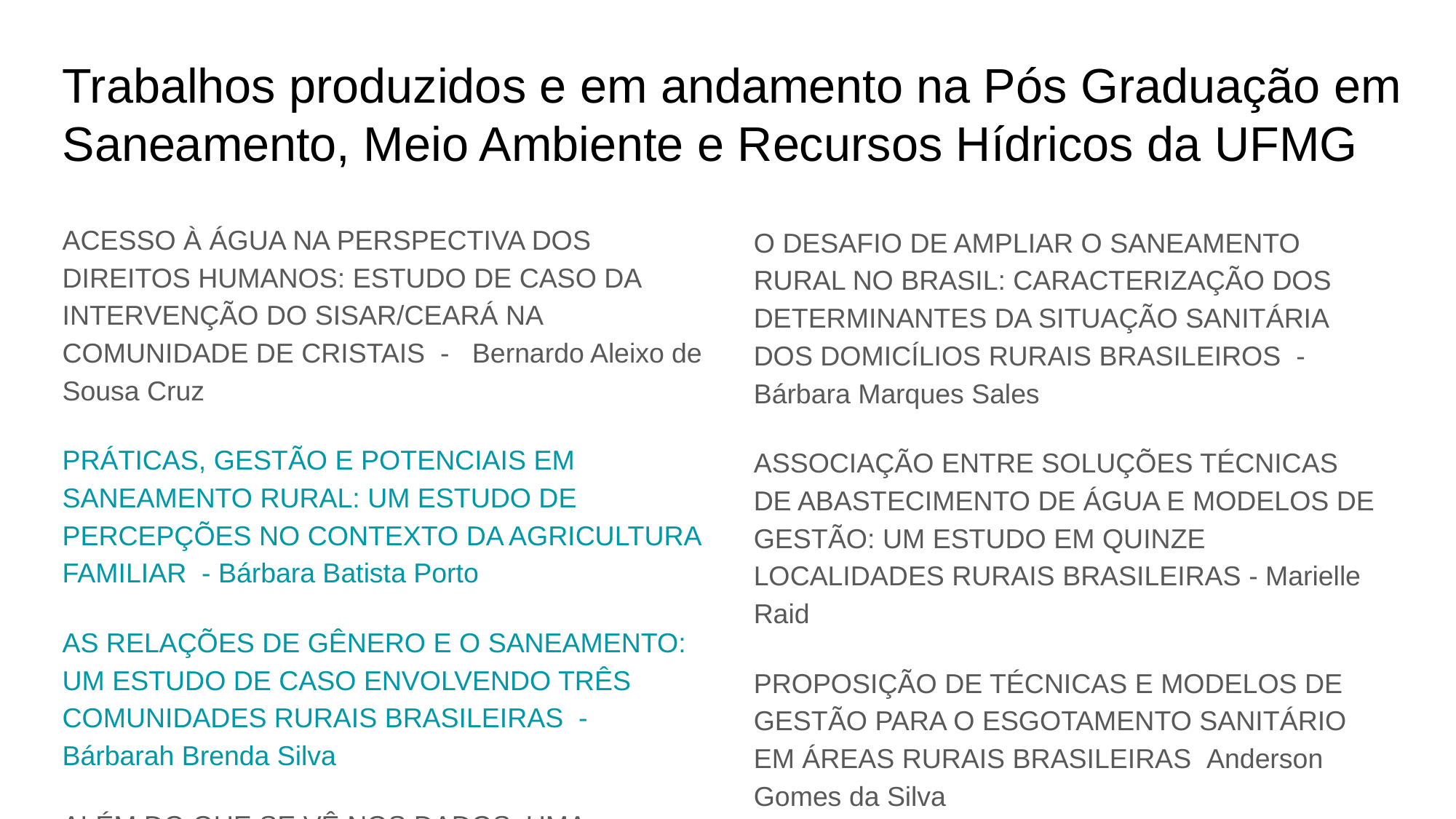

# Trabalhos produzidos e em andamento na Pós Graduação em Saneamento, Meio Ambiente e Recursos Hídricos da UFMG
ACESSO À ÁGUA NA PERSPECTIVA DOS DIREITOS HUMANOS: ESTUDO DE CASO DA INTERVENÇÃO DO SISAR/CEARÁ NA COMUNIDADE DE CRISTAIS  -   Bernardo Aleixo de Sousa Cruz
PRÁTICAS, GESTÃO E POTENCIAIS EM SANEAMENTO RURAL: UM ESTUDO DE PERCEPÇÕES NO CONTEXTO DA AGRICULTURA FAMILIAR  - Bárbara Batista Porto
AS RELAÇÕES DE GÊNERO E O SANEAMENTO: UM ESTUDO DE CASO ENVOLVENDO TRÊS COMUNIDADES RURAIS BRASILEIRAS  - Bárbarah Brenda Silva
ALÉM DO QUE SE VÊ NOS DADOS: UMA INVESTIGAÇÃO E CARACTERIZAÇÃO DA SITUAÇÃO SANITÁRIA DE TRÊS TERRAS INDÍGENAS Jéssica Ayra Alves Silva

O DESAFIO DE AMPLIAR O SANEAMENTO RURAL NO BRASIL: CARACTERIZAÇÃO DOS DETERMINANTES DA SITUAÇÃO SANITÁRIA DOS DOMICÍLIOS RURAIS BRASILEIROS  -  Bárbara Marques Sales
ASSOCIAÇÃO ENTRE SOLUÇÕES TÉCNICAS DE ABASTECIMENTO DE ÁGUA E MODELOS DE GESTÃO: UM ESTUDO EM QUINZE LOCALIDADES RURAIS BRASILEIRAS - Marielle Raid
PROPOSIÇÃO DE TÉCNICAS E MODELOS DE GESTÃO PARA O ESGOTAMENTO SANITÁRIO EM ÁREAS RURAIS BRASILEIRAS  Anderson Gomes da Silva
ICs, novos mestrados e doutorados...